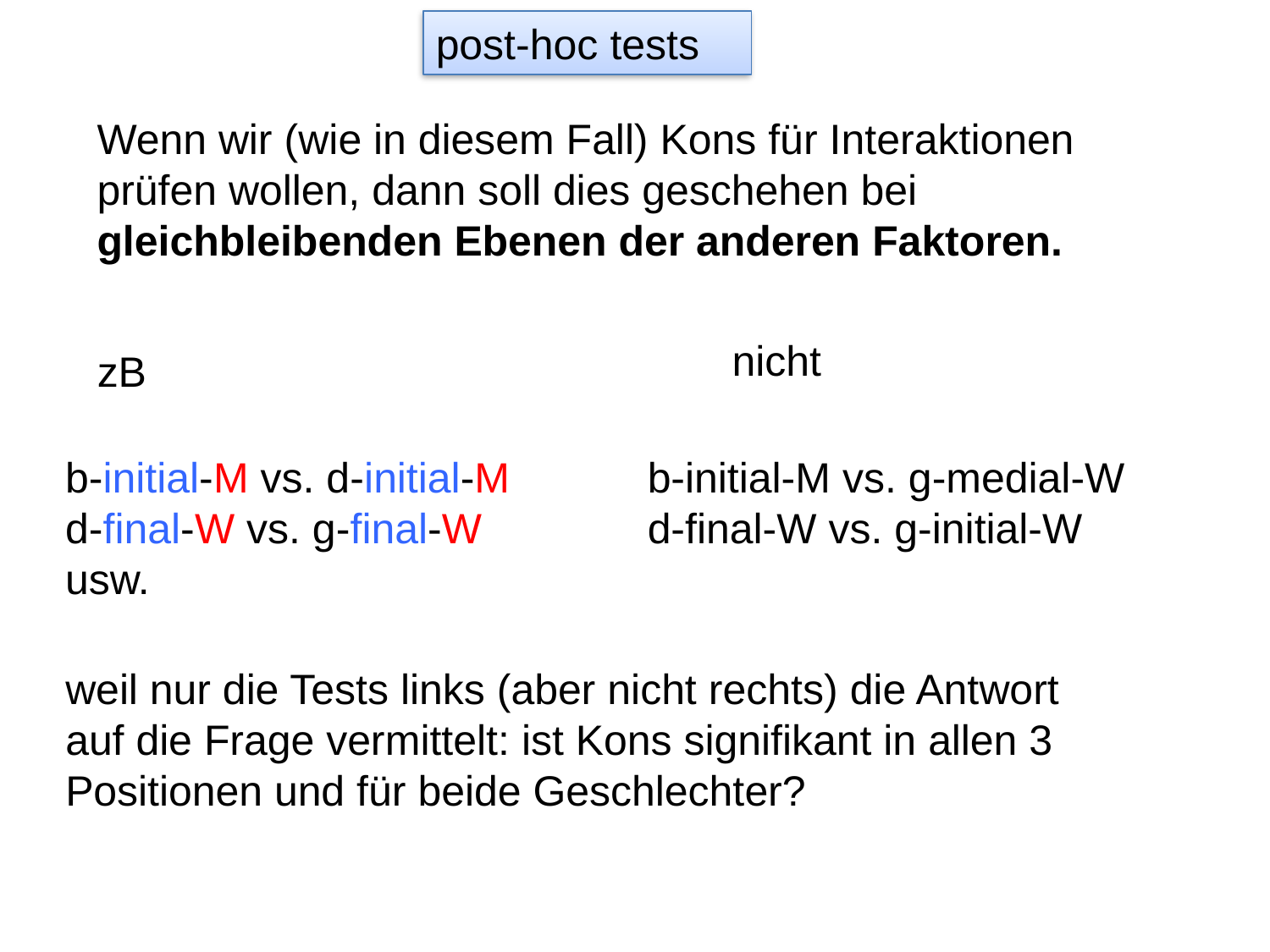

post-hoc tests
Wenn wir (wie in diesem Fall) Kons für Interaktionen prüfen wollen, dann soll dies geschehen bei gleichbleibenden Ebenen der anderen Faktoren.
nicht
b-initial-M vs. g-medial-W
d-final-W vs. g-initial-W
zB
b-initial-M vs. d-initial-M
d-final-W vs. g-final-W
usw.
weil nur die Tests links (aber nicht rechts) die Antwort auf die Frage vermittelt: ist Kons signifikant in allen 3 Positionen und für beide Geschlechter?